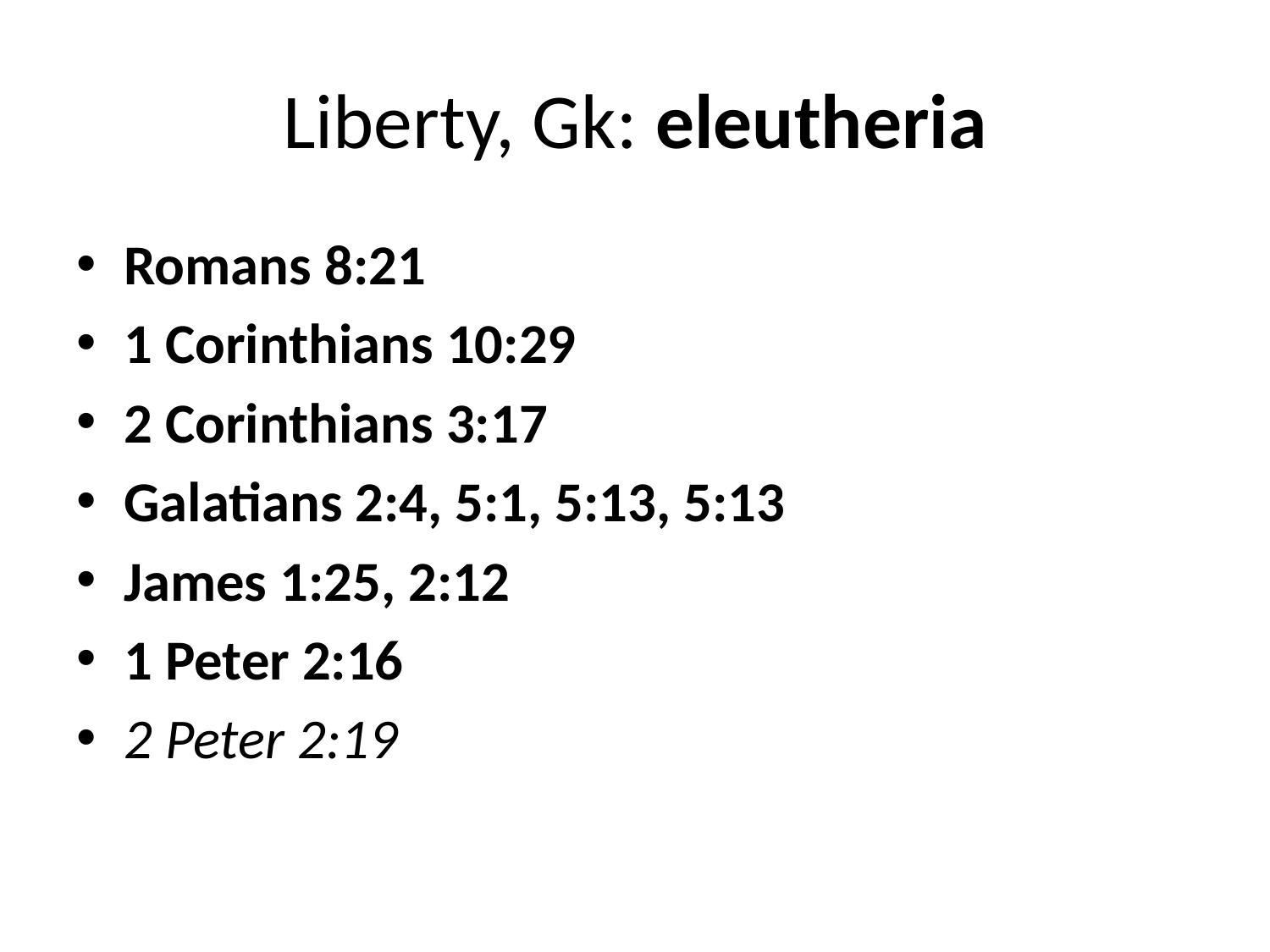

# Liberty, Gk: eleutheria
Romans 8:21
1 Corinthians 10:29
2 Corinthians 3:17
Galatians 2:4, 5:1, 5:13, 5:13
James 1:25, 2:12
1 Peter 2:16
2 Peter 2:19